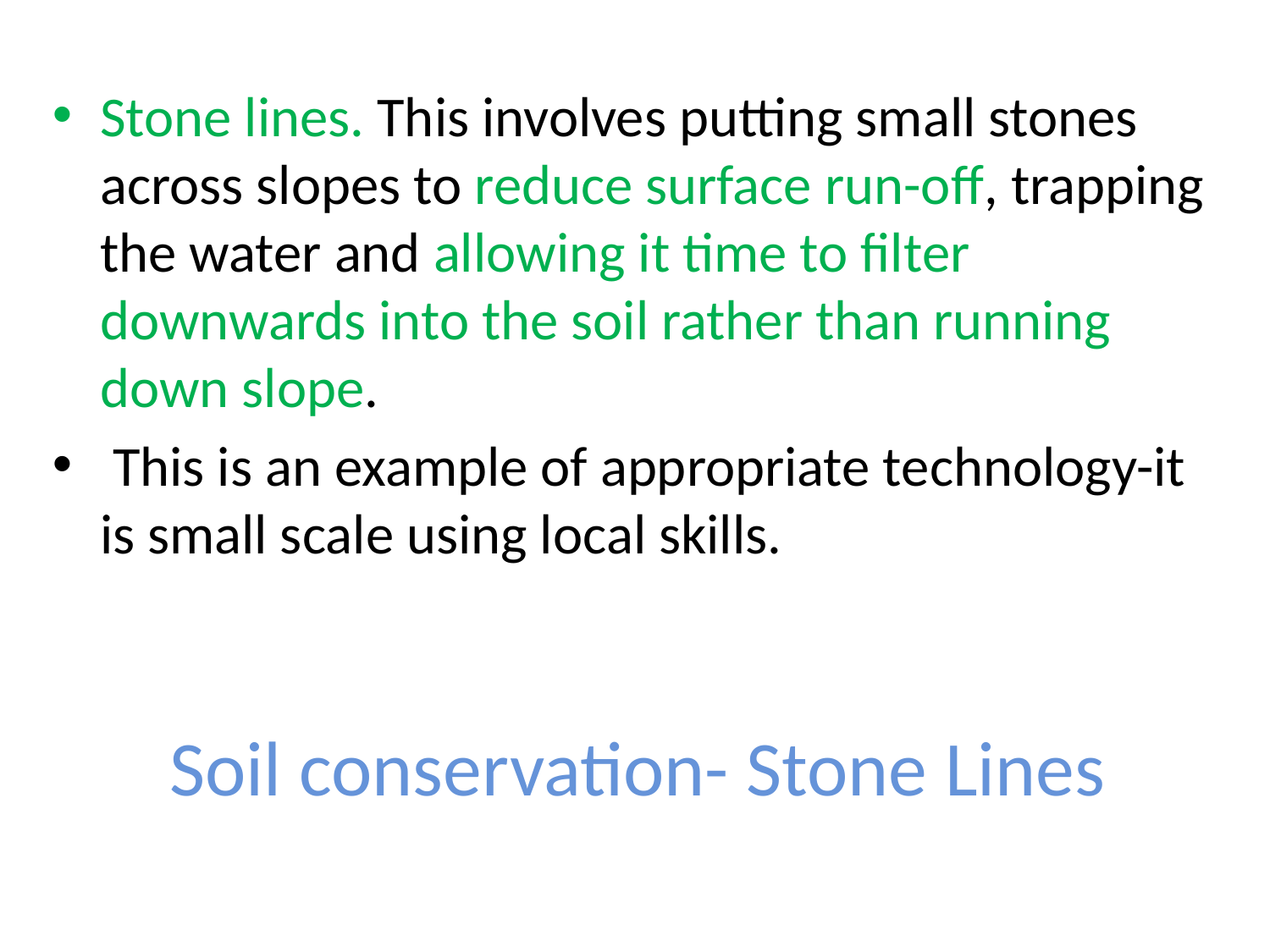

Stone lines. This involves putting small stones across slopes to reduce surface run-off, trapping the water and allowing it time to filter downwards into the soil rather than running down slope.
 This is an example of appropriate technology-it is small scale using local skills.
# Soil conservation- Stone Lines